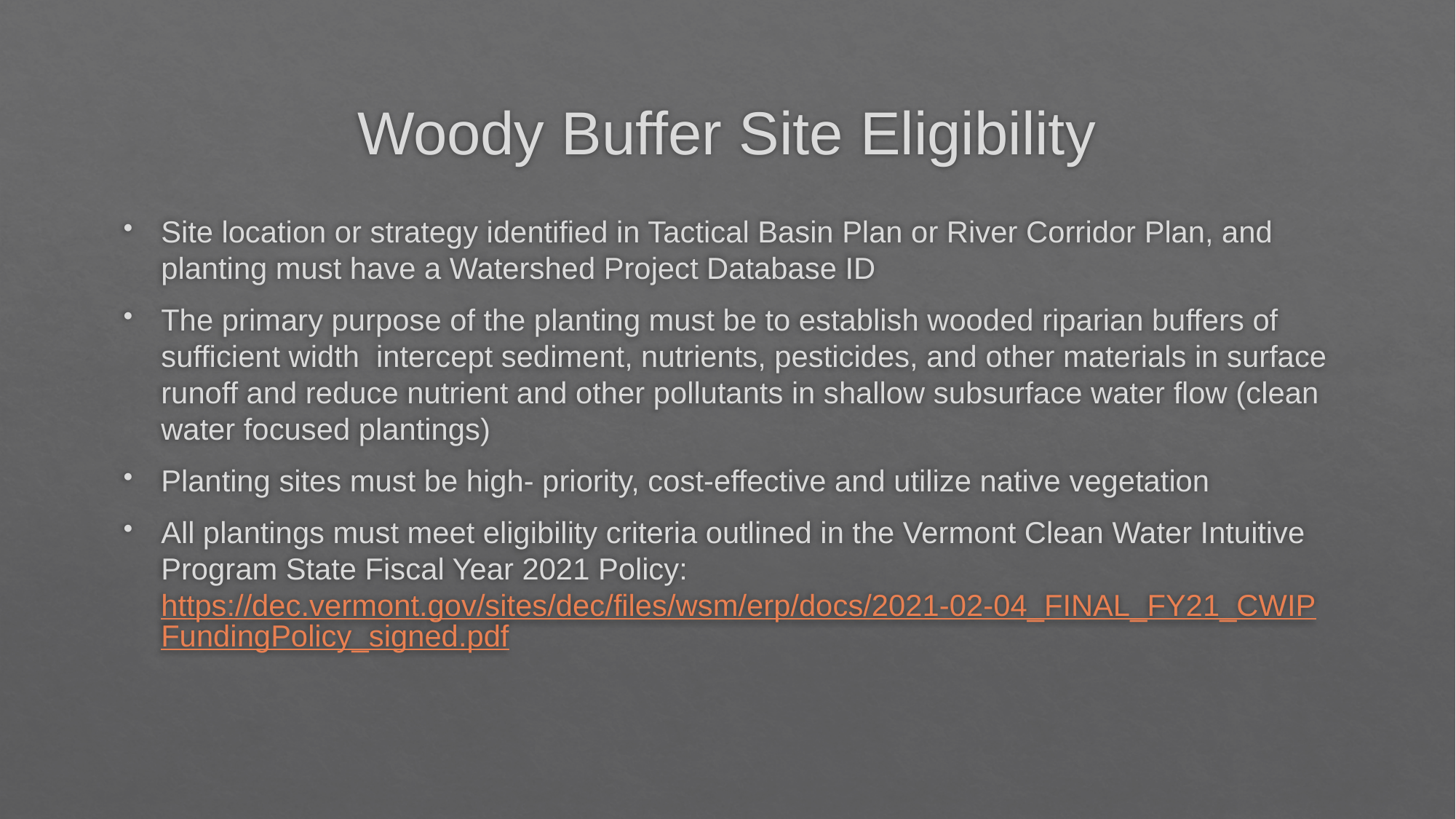

# Woody Buffer Site Eligibility
Site location or strategy identified in Tactical Basin Plan or River Corridor Plan, and planting must have a Watershed Project Database ID
The primary purpose of the planting must be to establish wooded riparian buffers of sufficient width  intercept sediment, nutrients, pesticides, and other materials in surface runoff and reduce nutrient and other pollutants in shallow subsurface water flow (clean water focused plantings)
Planting sites must be high- priority, cost-effective and utilize native vegetation
All plantings must meet eligibility criteria outlined in the Vermont Clean Water Intuitive Program State Fiscal Year 2021 Policy: https://dec.vermont.gov/sites/dec/files/wsm/erp/docs/2021-02-04_FINAL_FY21_CWIPFundingPolicy_signed.pdf